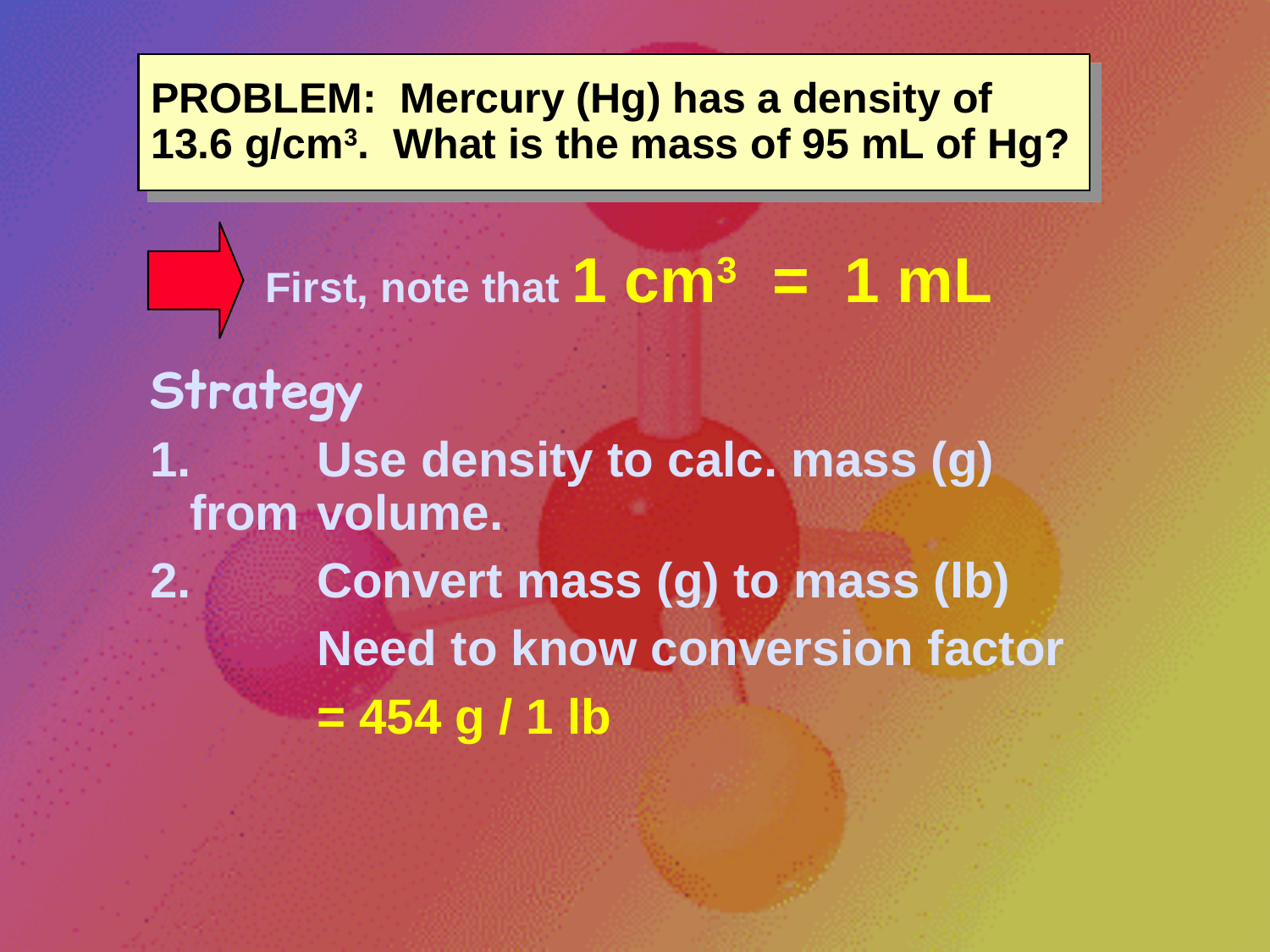

# PROBLEM:  Mercury (Hg) has a density of 13.6 g/cm3.  What is the mass of 95 mL of Hg?

First, note that 1 cm3  =  1 mL
Strategy
1.	Use density to calc. mass (g) from 	volume.
2.	Convert mass (g) to mass (lb)
		Need to know conversion factor
		= 454 g / 1 lb